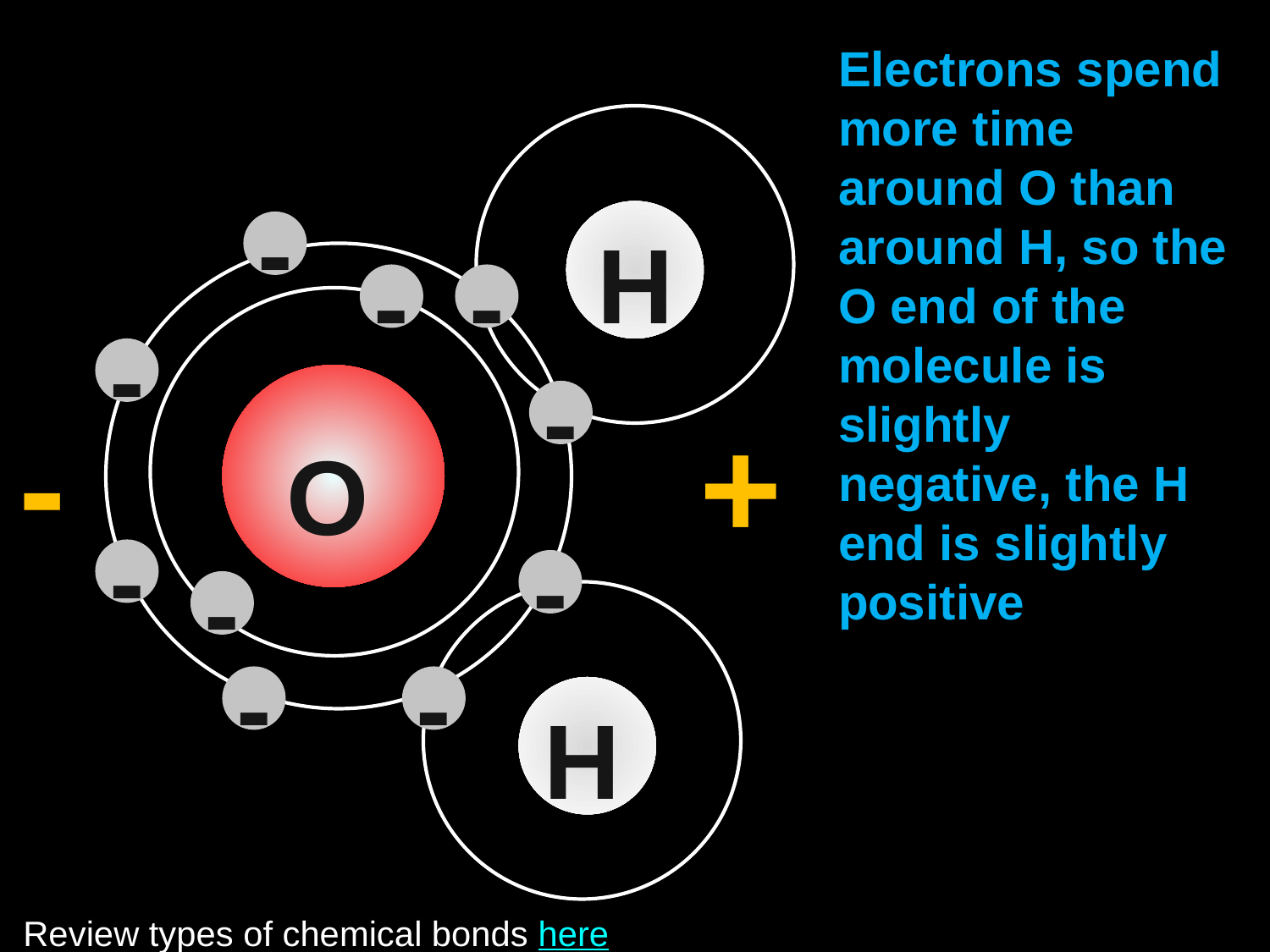

-

H
-
-

# Electrons spend more time around O than around H, so the O end of the molecule is slightly negative, the H end is slightly positive

-

-

-
+
O
-
-

-

-
-

H
Review types of chemical bonds here